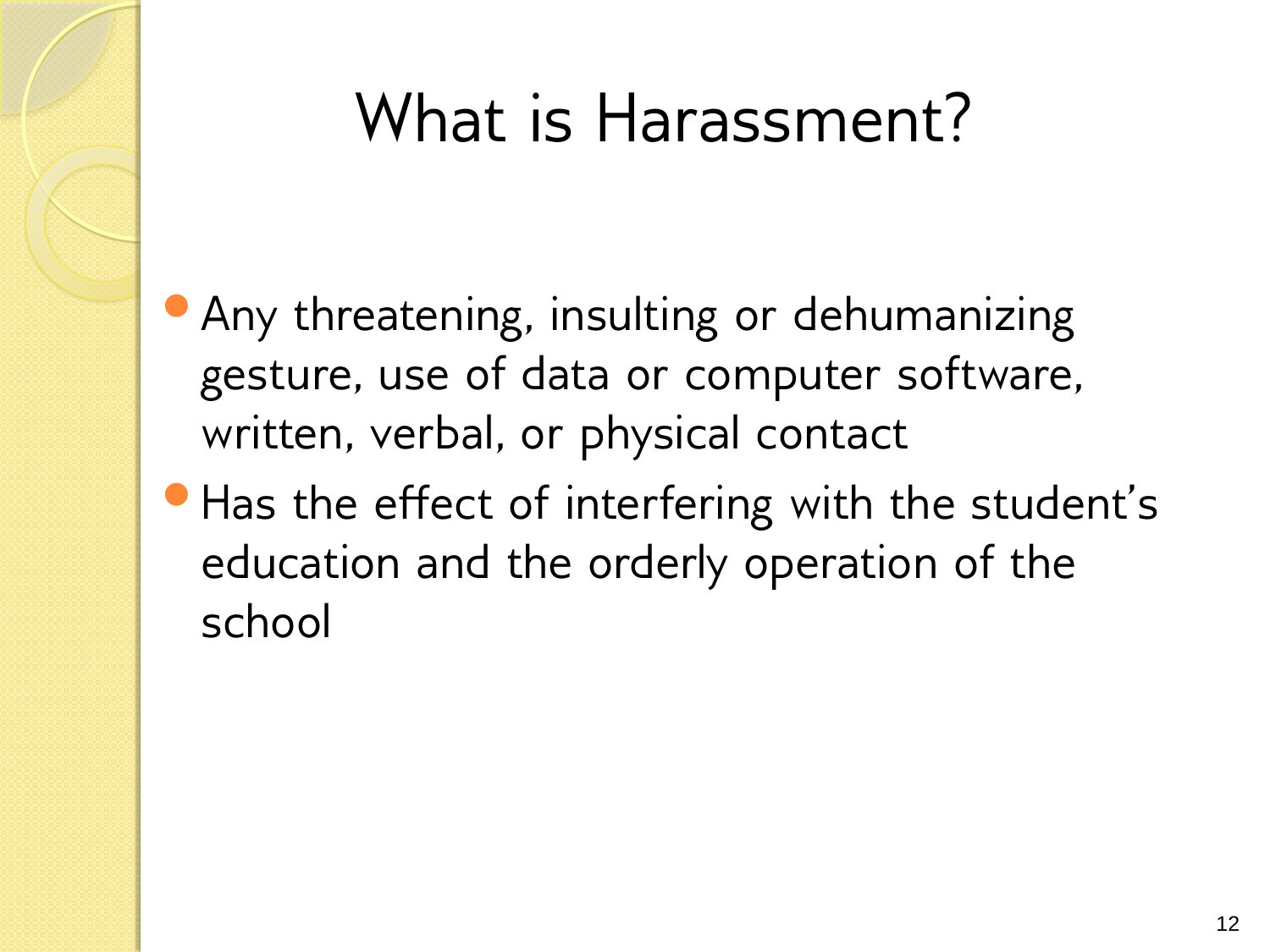

# What is Harassment?
Any threatening, insulting or dehumanizing gesture, use of data or computer software, written, verbal, or physical contact
Has the effect of interfering with the student’s education and the orderly operation of the school
12